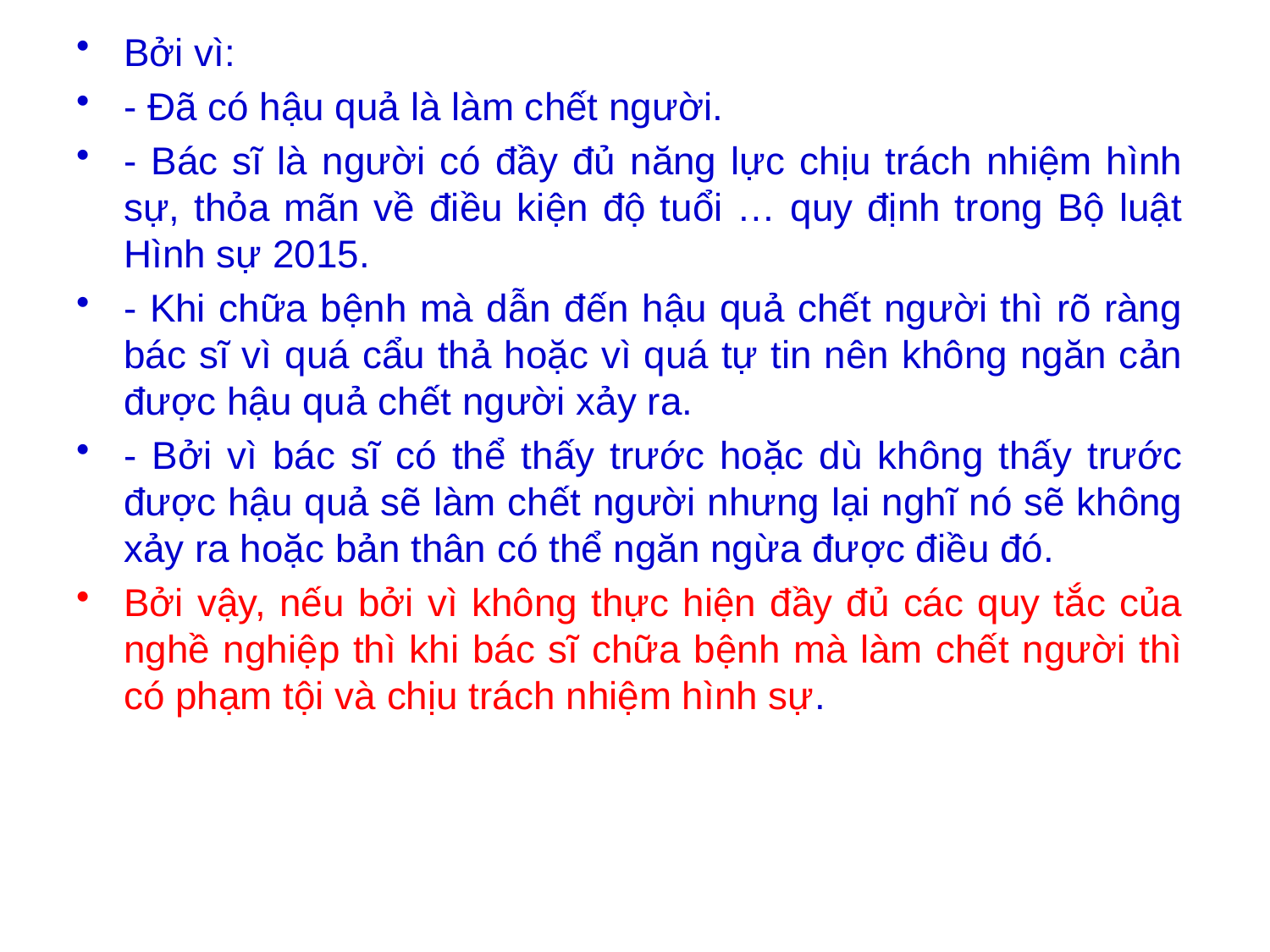

Bởi vì:
- Đã có hậu quả là làm chết người.
- Bác sĩ là người có đầy đủ năng lực chịu trách nhiệm hình sự, thỏa mãn về điều kiện độ tuổi … quy định trong Bộ luật Hình sự 2015.
- Khi chữa bệnh mà dẫn đến hậu quả chết người thì rõ ràng bác sĩ vì quá cẩu thả hoặc vì quá tự tin nên không ngăn cản được hậu quả chết người xảy ra.
- Bởi vì bác sĩ có thể thấy trước hoặc dù không thấy trước được hậu quả sẽ làm chết người nhưng lại nghĩ nó sẽ không xảy ra hoặc bản thân có thể ngăn ngừa được điều đó.
Bởi vậy, nếu bởi vì không thực hiện đầy đủ các quy tắc của nghề nghiệp thì khi bác sĩ chữa bệnh mà làm chết người thì có phạm tội và chịu trách nhiệm hình sự.